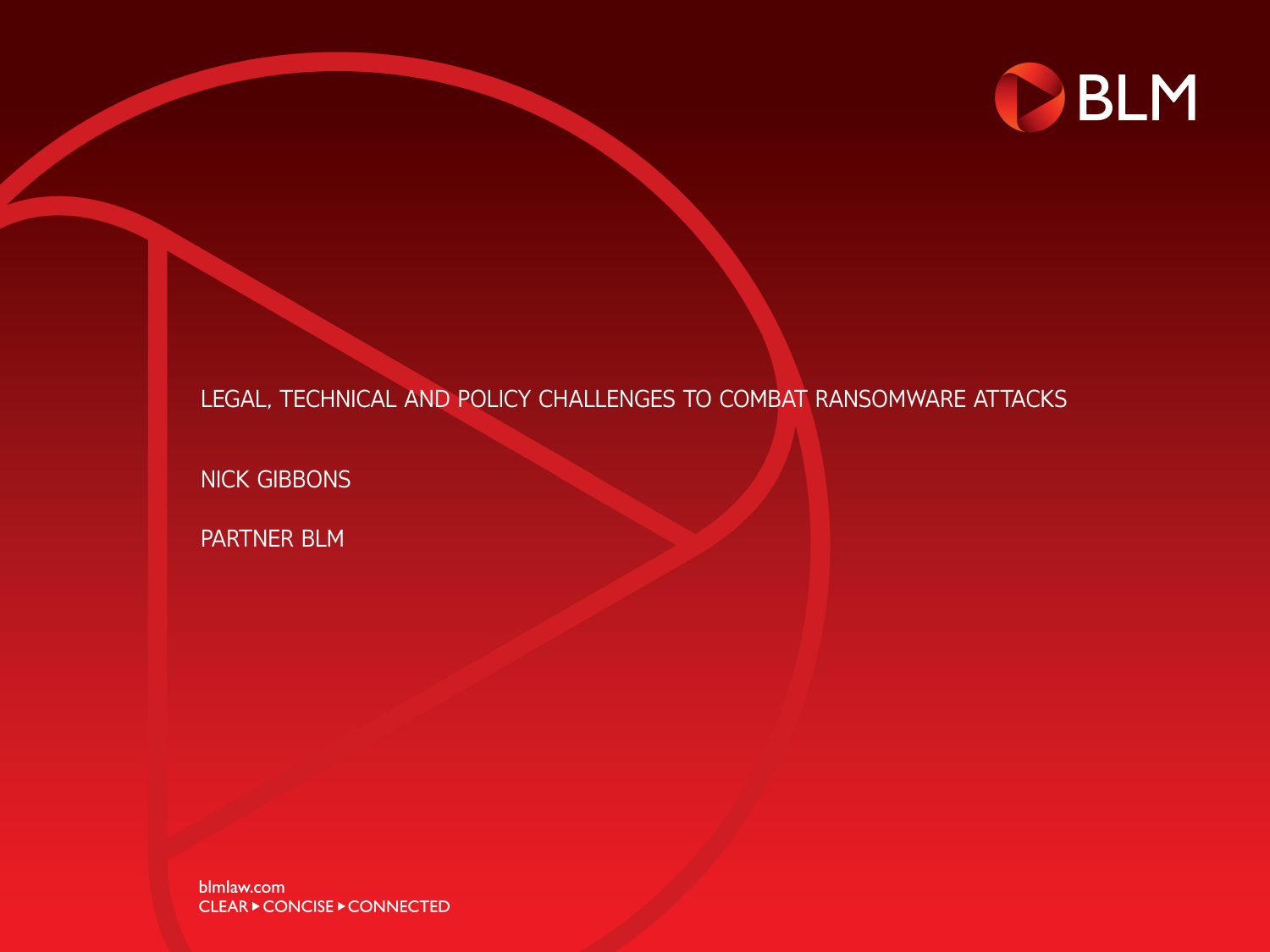

# Legal, technical and policy challenges to combat ransomware attacks   Nick Gibbons Partner blm